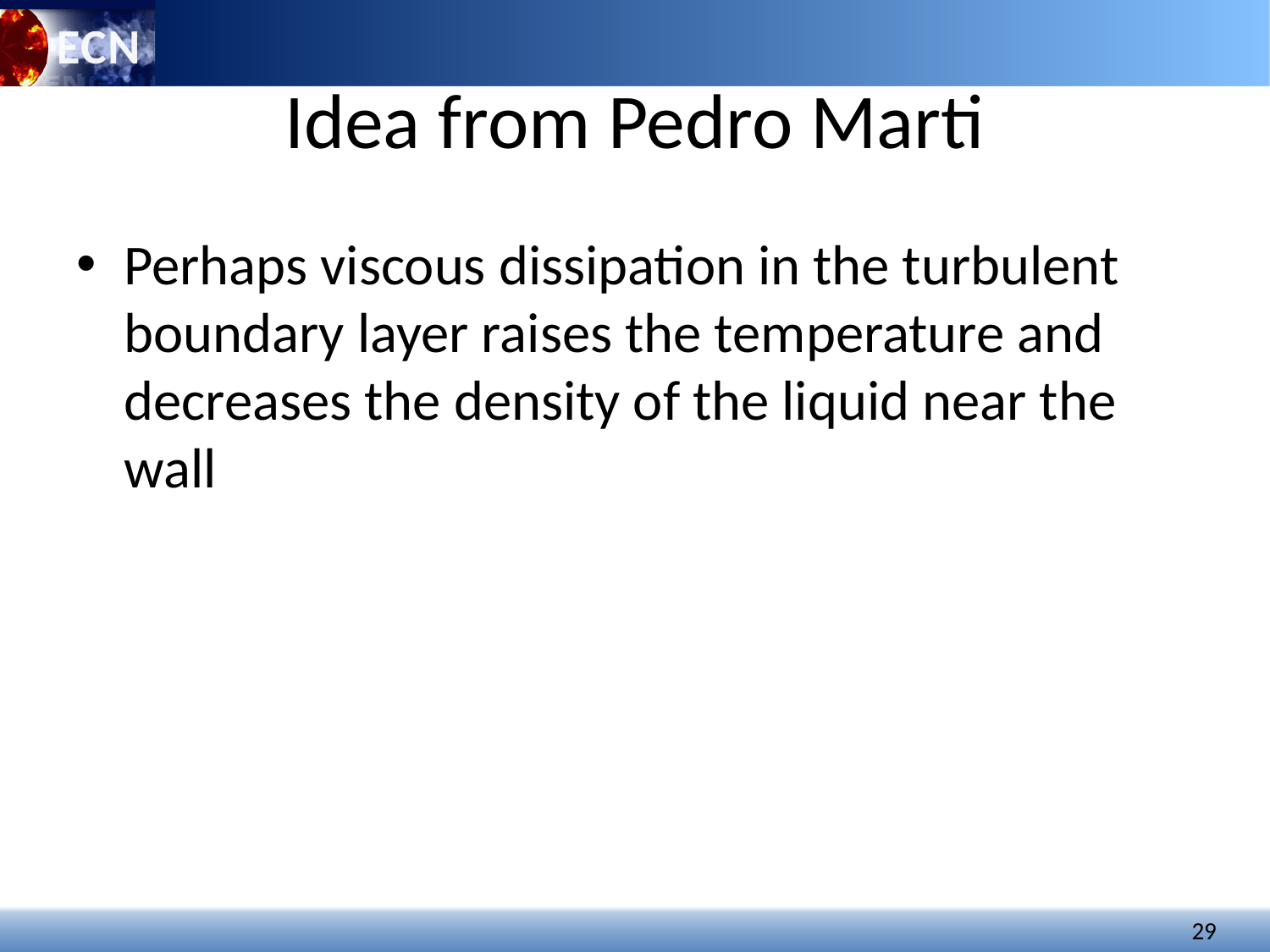

Idea from Pedro Marti
Perhaps viscous dissipation in the turbulent boundary layer raises the temperature and decreases the density of the liquid near the wall